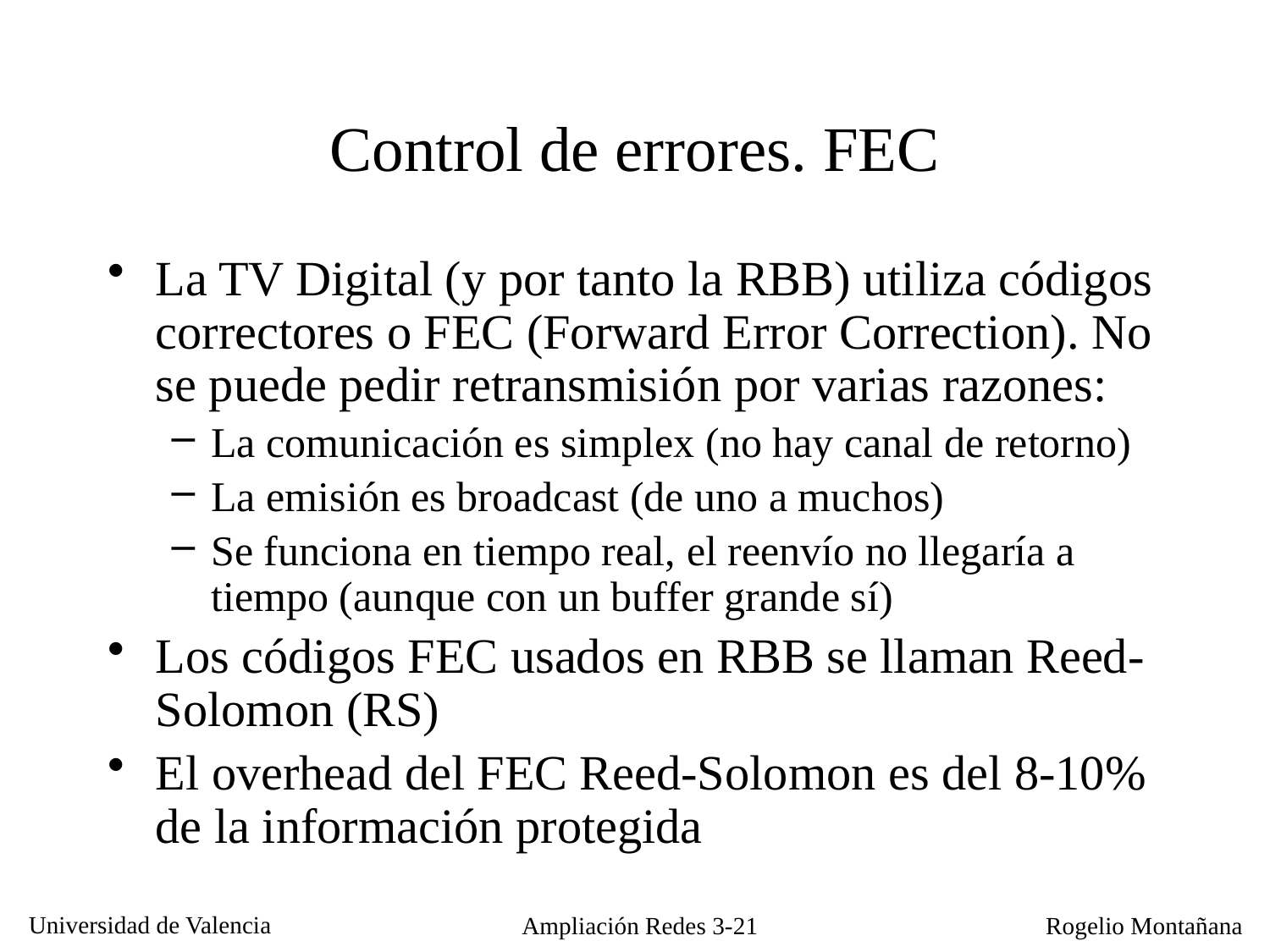

# Control de errores. FEC
La TV Digital (y por tanto la RBB) utiliza códigos correctores o FEC (Forward Error Correction). No se puede pedir retransmisión por varias razones:
La comunicación es simplex (no hay canal de retorno)
La emisión es broadcast (de uno a muchos)
Se funciona en tiempo real, el reenvío no llegaría a tiempo (aunque con un buffer grande sí)
Los códigos FEC usados en RBB se llaman Reed-Solomon (RS)
El overhead del FEC Reed-Solomon es del 8-10% de la información protegida
Ampliación Redes 3-21